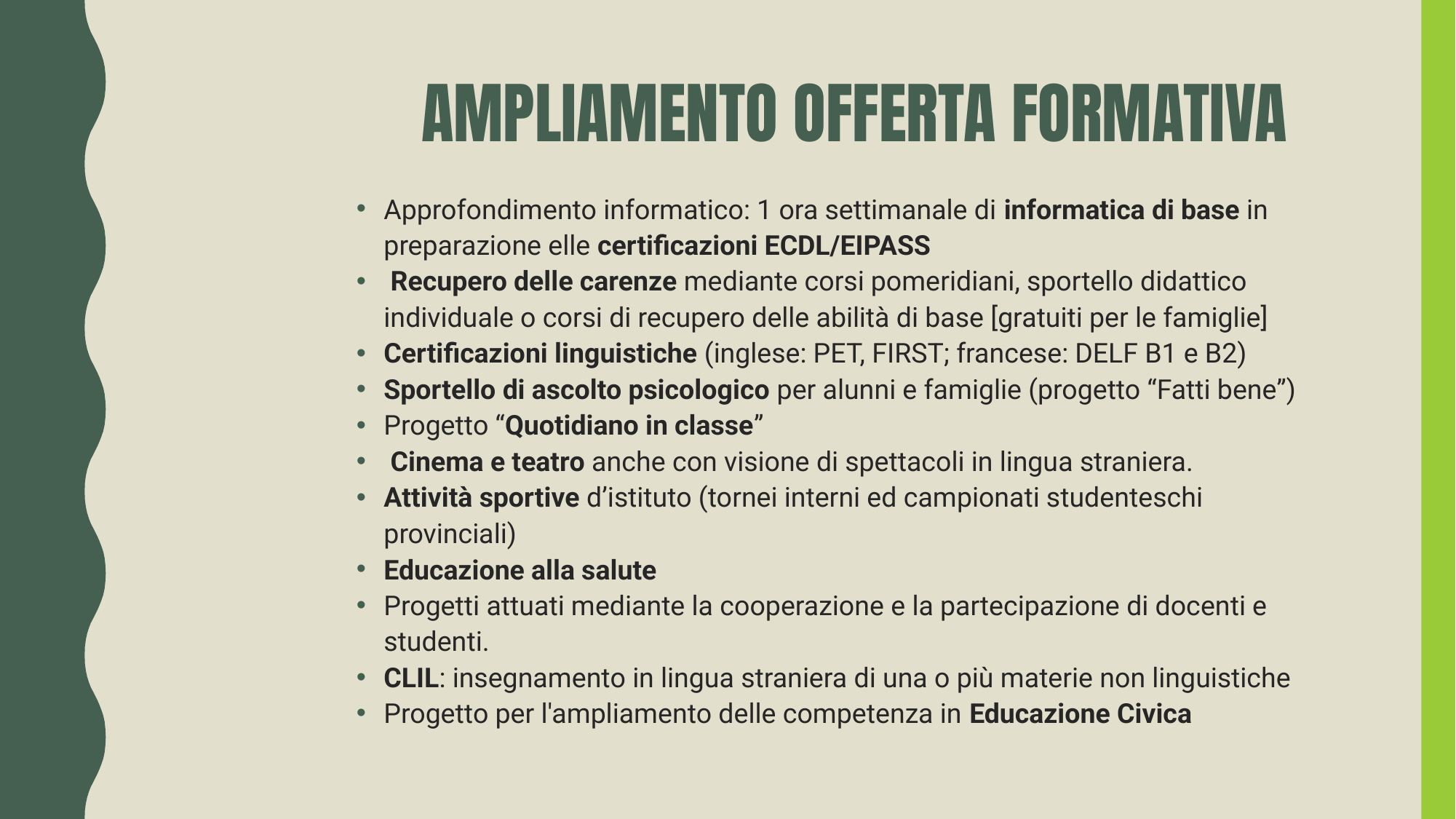

# AMPLIAMENTO OFFERTA FORMATIVA
Approfondimento informatico: 1 ora settimanale di informatica di base in preparazione elle certificazioni ECDL/EIPASS
 Recupero delle carenze mediante corsi pomeridiani, sportello didattico individuale o corsi di recupero delle abilità di base [gratuiti per le famiglie]
Certificazioni linguistiche (inglese: PET, FIRST; francese: DELF B1 e B2)
Sportello di ascolto psicologico per alunni e famiglie (progetto “Fatti bene”)
Progetto “Quotidiano in classe”
 Cinema e teatro anche con visione di spettacoli in lingua straniera.
Attività sportive d’istituto (tornei interni ed campionati studenteschi provinciali)
Educazione alla salute
Progetti attuati mediante la cooperazione e la partecipazione di docenti e studenti.
CLIL: insegnamento in lingua straniera di una o più materie non linguistiche
Progetto per l'ampliamento delle competenza in Educazione Civica